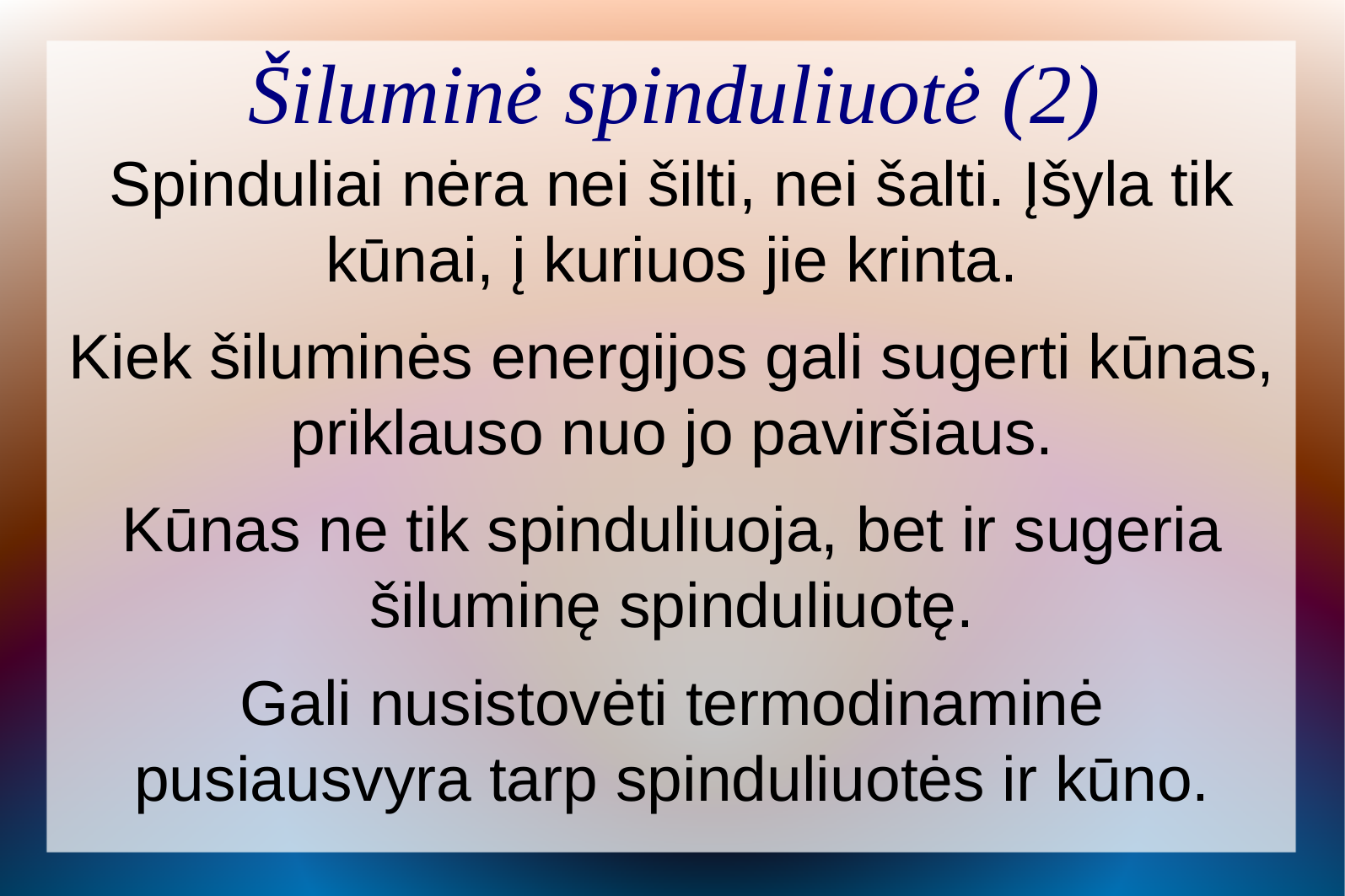

Šiluminė spinduliuotė (2)
Spinduliai nėra nei šilti, nei šalti. Įšyla tik kūnai, į kuriuos jie krinta.
Kiek šiluminės energijos gali sugerti kūnas, priklauso nuo jo paviršiaus.
Kūnas ne tik spinduliuoja, bet ir sugeria šiluminę spinduliuotę.
Gali nusistovėti termodinaminė pusiausvyra tarp spinduliuotės ir kūno.